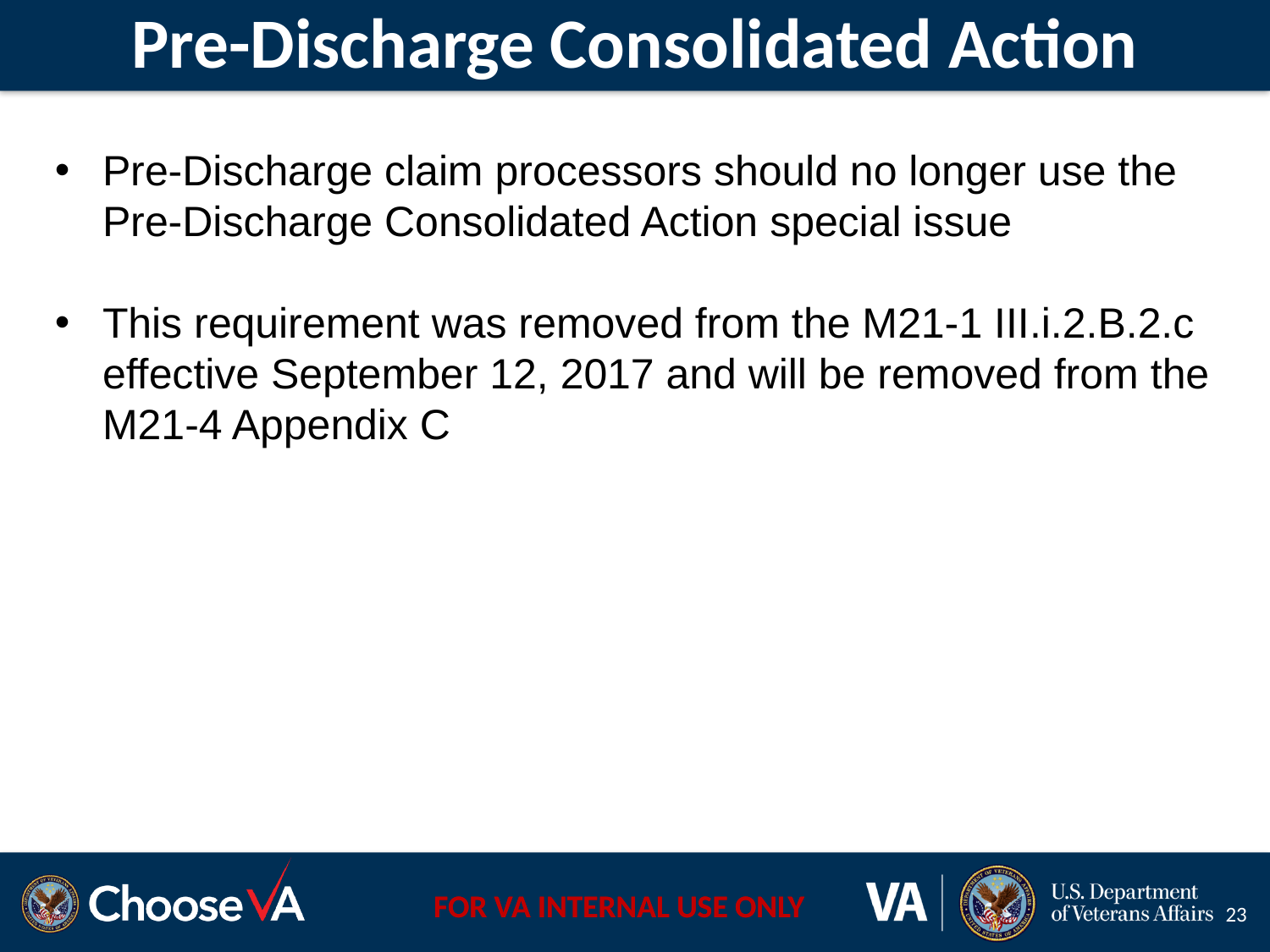

# Pre-Discharge Consolidated Action
Pre-Discharge claim processors should no longer use the Pre-Discharge Consolidated Action special issue

This requirement was removed from the M21-1 III.i.2.B.2.c effective September 12, 2017 and will be removed from the M21-4 Appendix C
23